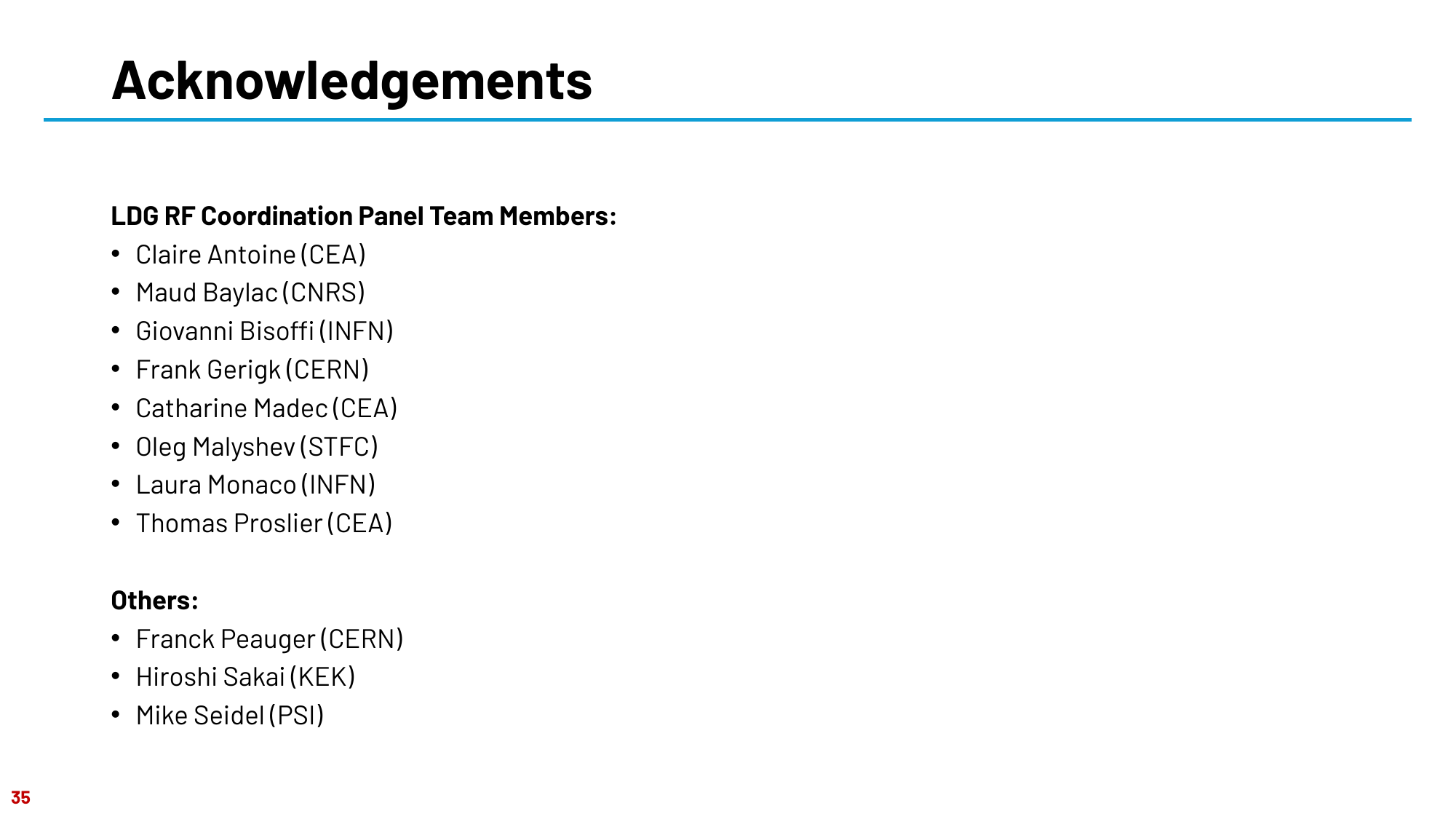

# Acknowledgements
LDG RF Coordination Panel Team Members:
Claire Antoine (CEA)
Maud Baylac (CNRS)
Giovanni Bisoffi (INFN)
Frank Gerigk (CERN)
Catharine Madec (CEA)
Oleg Malyshev (STFC)
Laura Monaco (INFN)
Thomas Proslier (CEA)

Others:
Franck Peauger (CERN)
Hiroshi Sakai (KEK)
Mike Seidel (PSI)
35